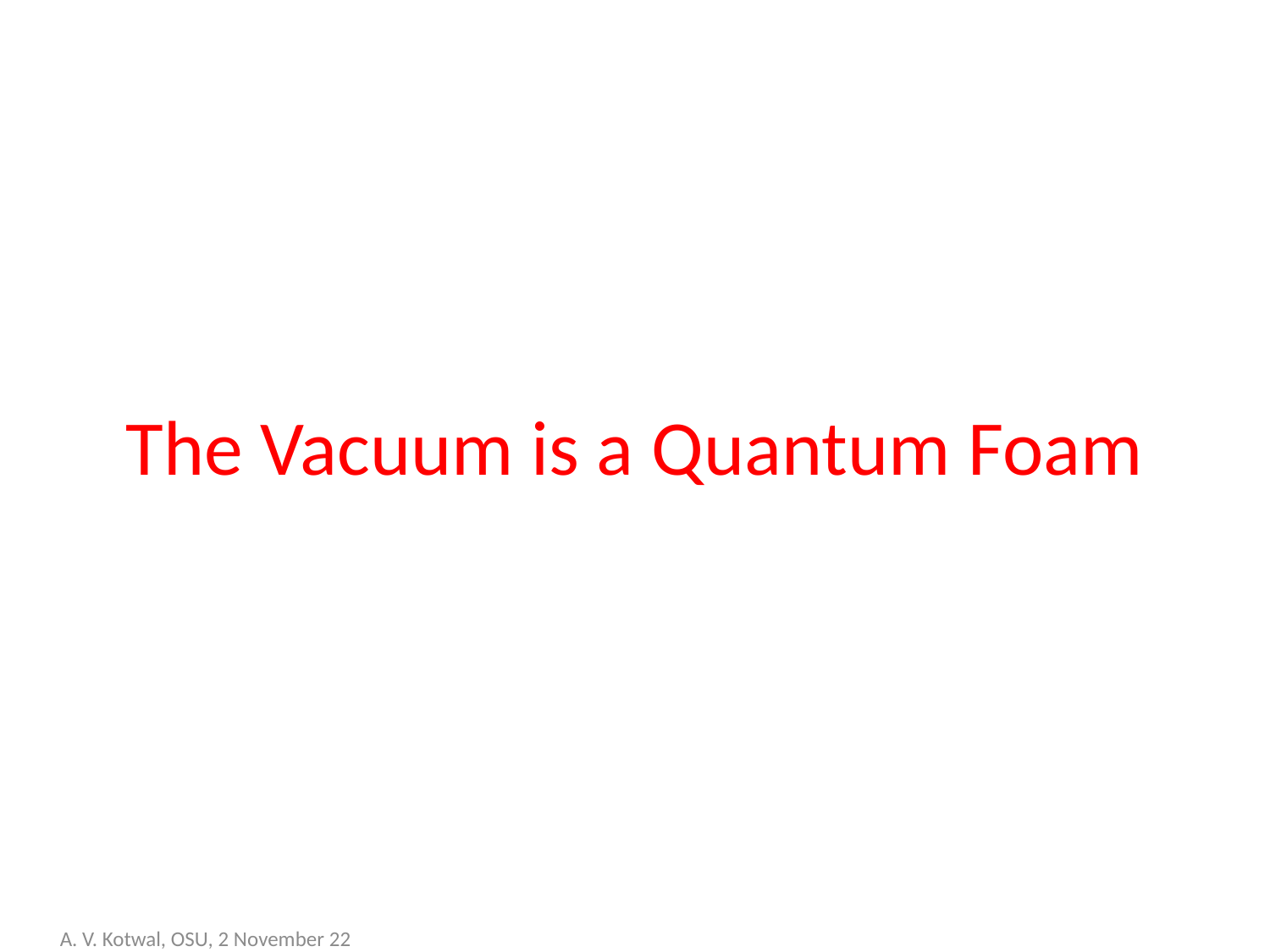

# The Vacuum is a Quantum Foam
A. V. Kotwal, OSU, 2 November 22